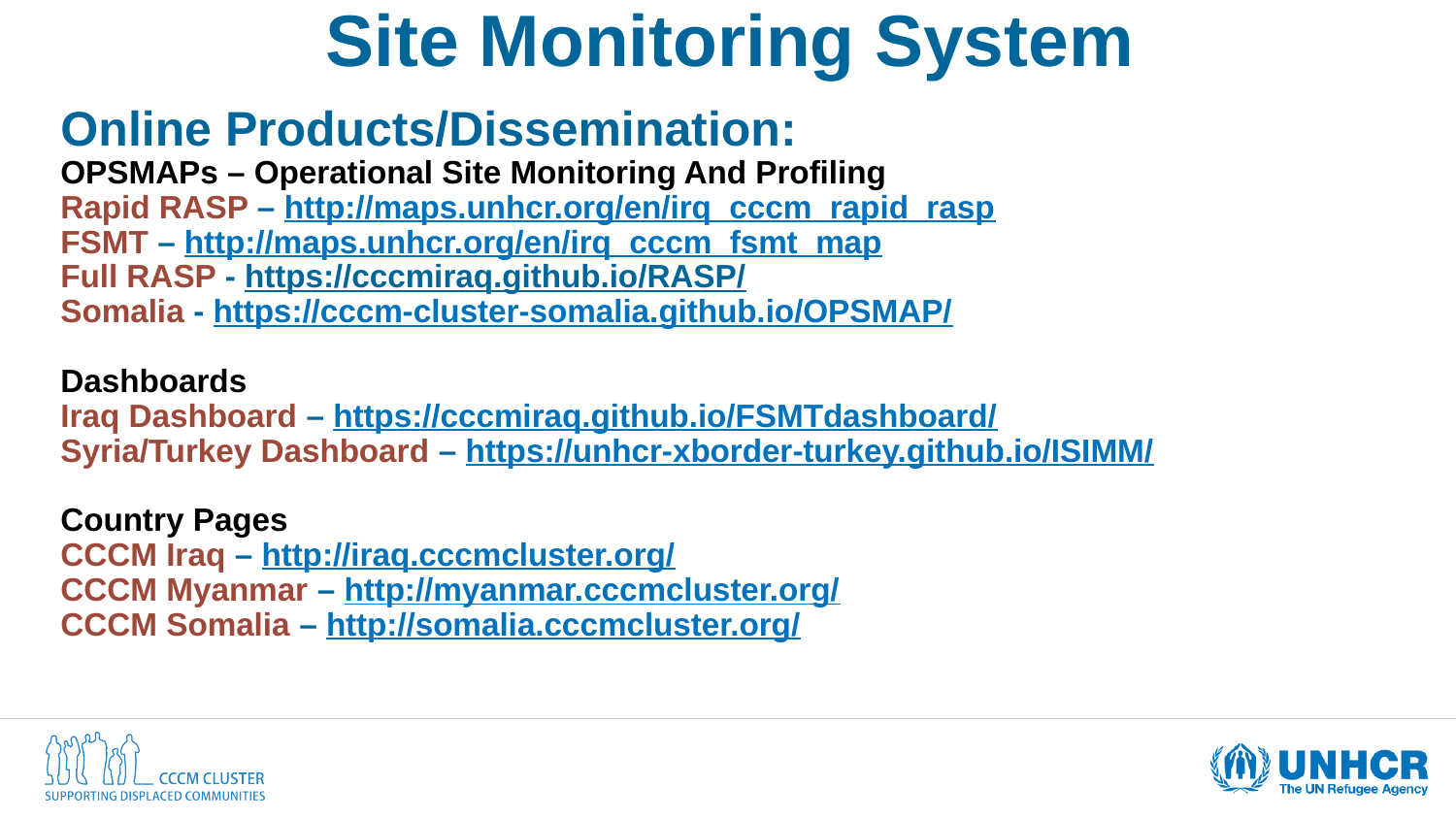

# Site Monitoring System
Online Products/Dissemination:
OPSMAPs – Operational Site Monitoring And Profiling
Rapid RASP – http://maps.unhcr.org/en/irq_cccm_rapid_rasp
FSMT – http://maps.unhcr.org/en/irq_cccm_fsmt_map
Full RASP - https://cccmiraq.github.io/RASP/
Somalia - https://cccm-cluster-somalia.github.io/OPSMAP/

Dashboards
Iraq Dashboard – https://cccmiraq.github.io/FSMTdashboard/
Syria/Turkey Dashboard – https://unhcr-xborder-turkey.github.io/ISIMM/

Country Pages
CCCM Iraq – http://iraq.cccmcluster.org/
CCCM Myanmar – http://myanmar.cccmcluster.org/
CCCM Somalia – http://somalia.cccmcluster.org/